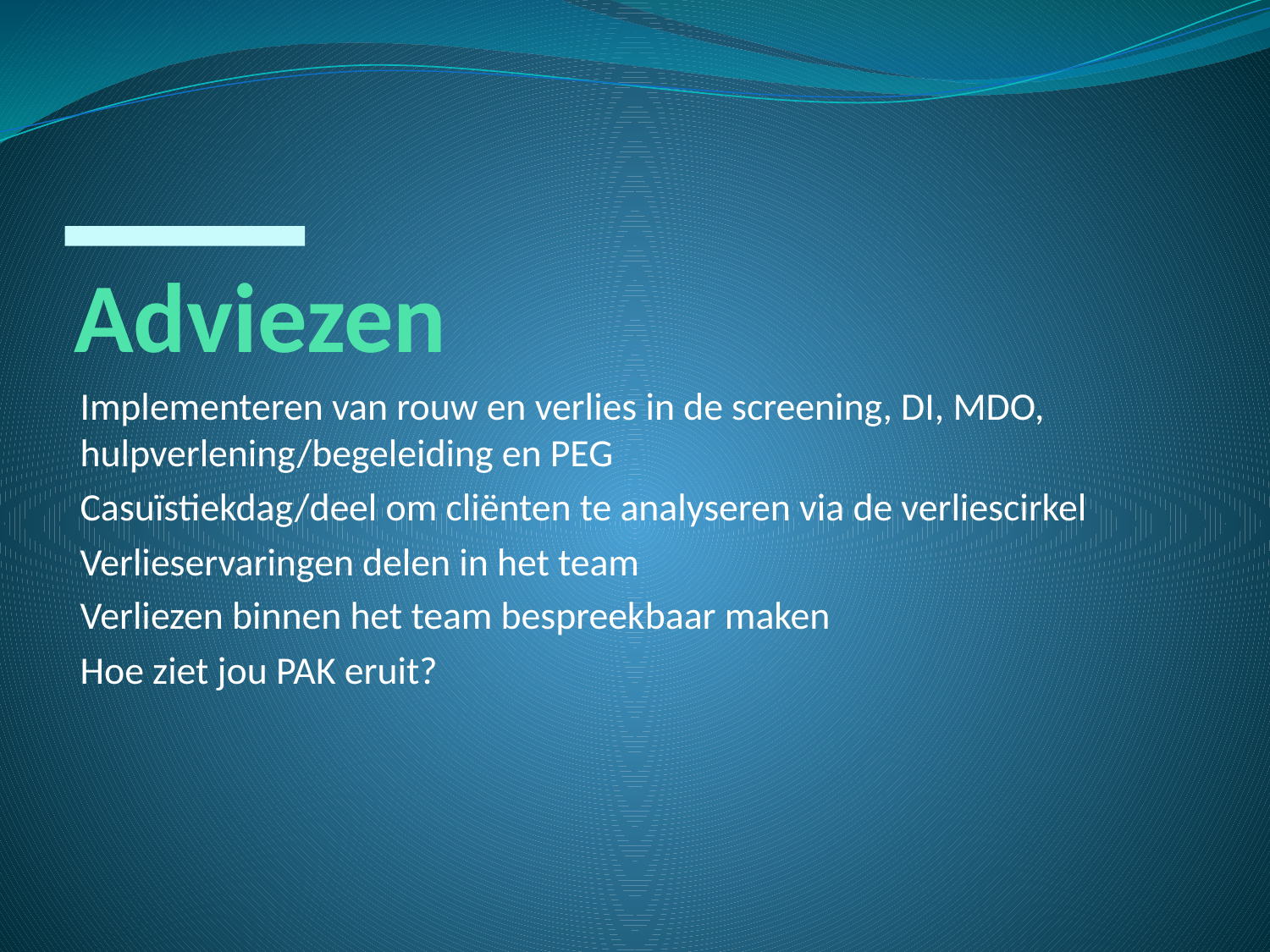

# Adviezen
Implementeren van rouw en verlies in de screening, DI, MDO, hulpverlening/begeleiding en PEG
Casuïstiekdag/deel om cliënten te analyseren via de verliescirkel
Verlieservaringen delen in het team
Verliezen binnen het team bespreekbaar maken
Hoe ziet jou PAK eruit?